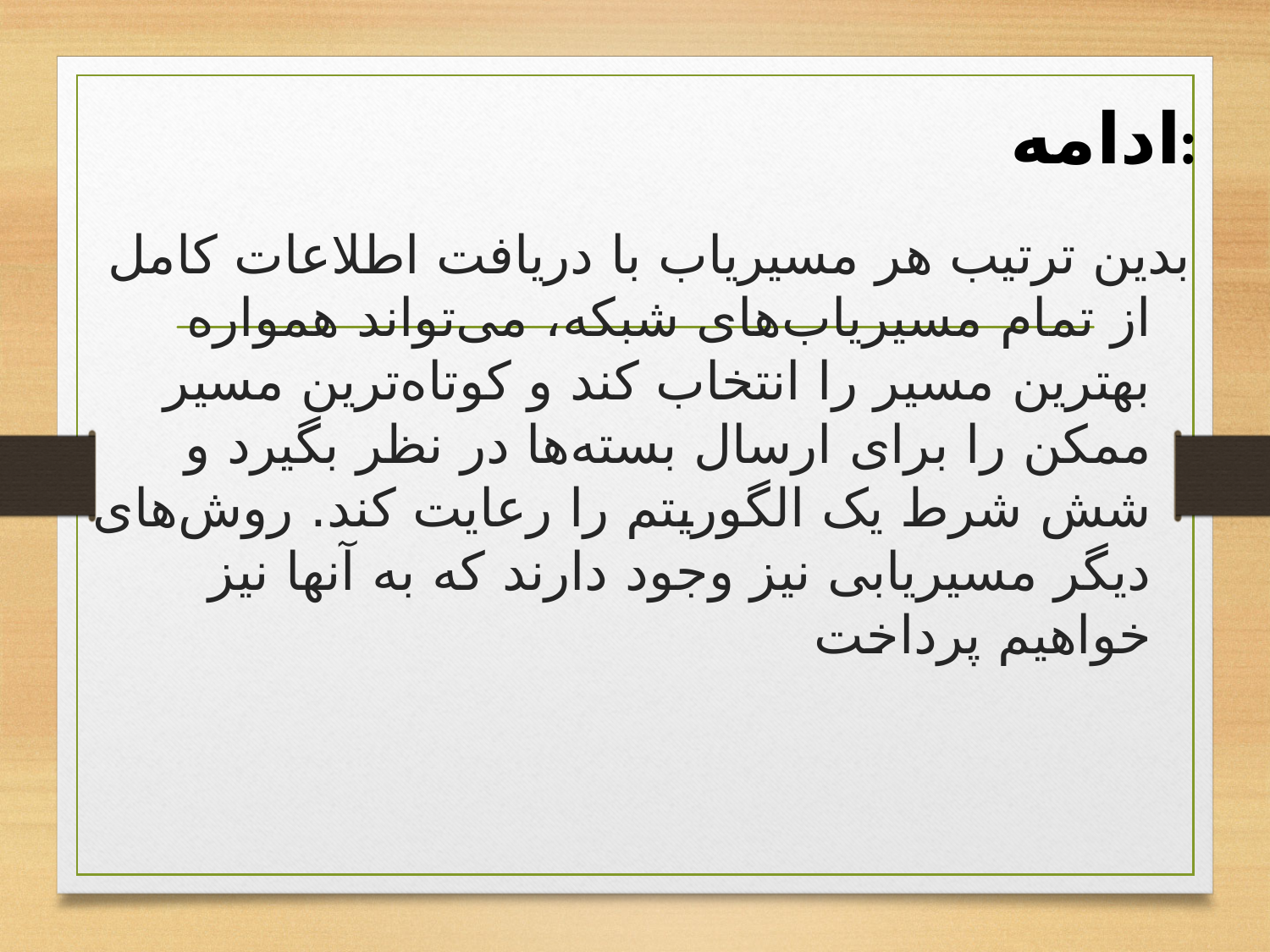

# ادامه:
بدین ترتیب هر مسیریاب با دریافت اطلاعات کامل از تمام مسیریاب‌های شبکه، می‌تواند همواره بهترین مسیر را انتخاب کند و کوتاه‌ترین مسیر ممکن را برای ارسال بسته‌ها در نظر بگیرد و شش شرط یک الگوریتم را رعایت کند. روش‌های دیگر مسیریابی نیز وجود دارند که به‌ آنها نیز خواهیم پرداخت